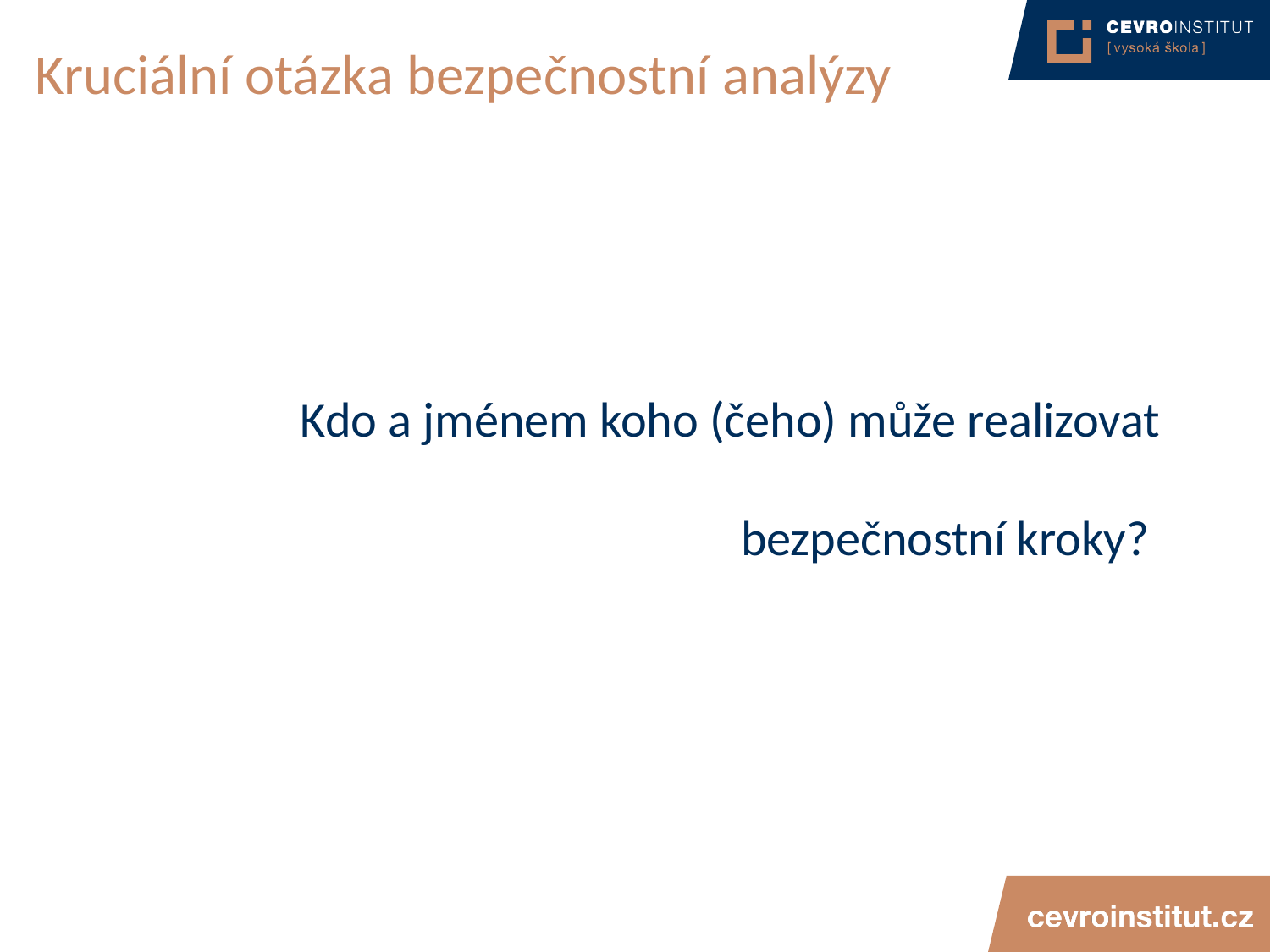

# Kruciální otázka bezpečnostní analýzy

Kdo a jménem koho (čeho) může realizovat bezpečnostní kroky?